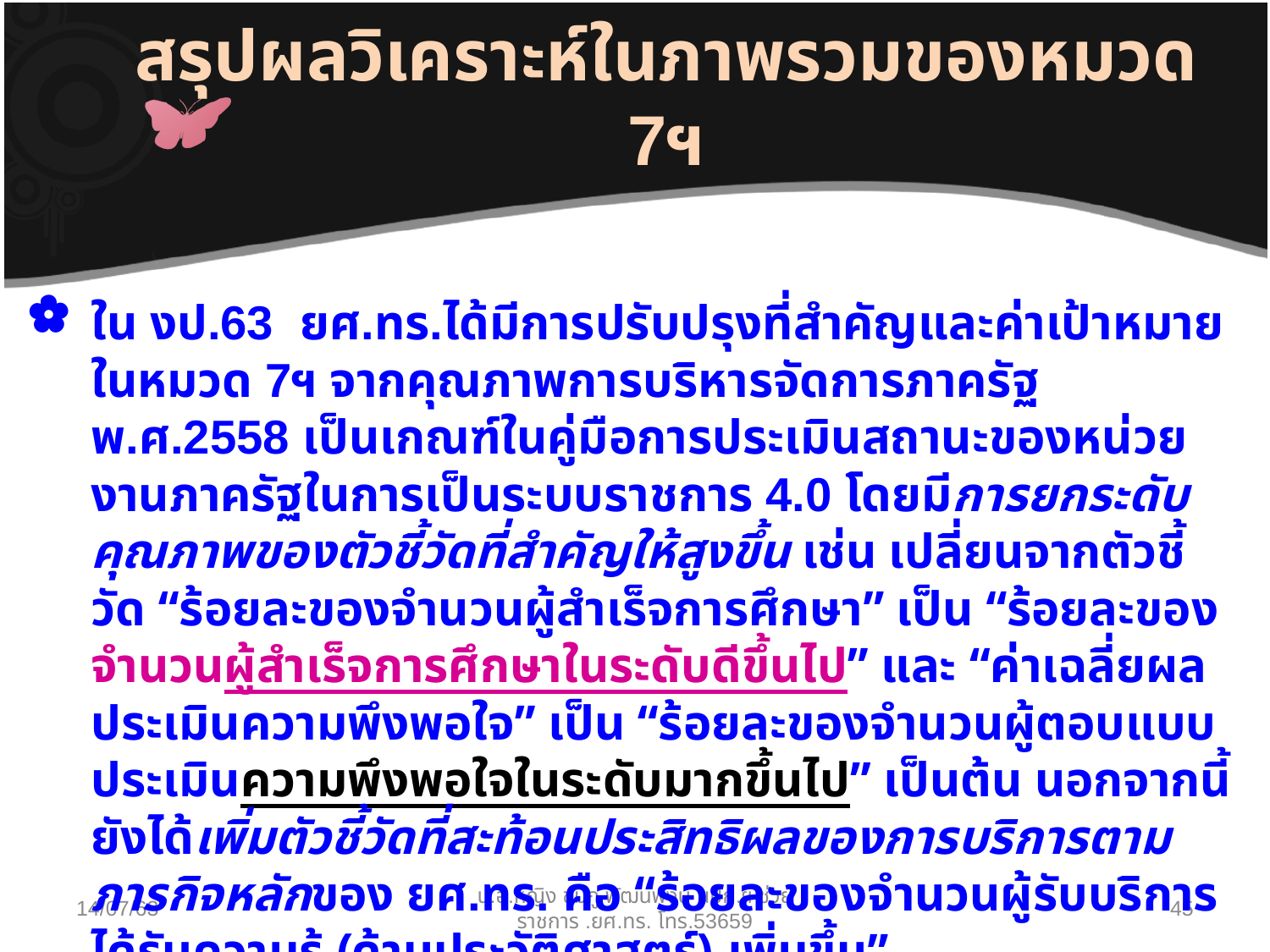

# สรุปผลวิเคราะห์ในภาพรวมของหมวด 7ฯ
ใน งป.63  ยศ.ทร.ได้มีการปรับปรุงที่สำคัญและค่าเป้าหมายในหมวด 7ฯ จากคุณภาพการบริหารจัดการภาครัฐ พ.ศ.2558 เป็นเกณฑ์ในคู่มือการประเมินสถานะของหน่วยงานภาครัฐในการเป็นระบบราชการ 4.0 โดยมีการยกระดับคุณภาพของตัวชี้วัดที่สำคัญให้สูงขึ้น เช่น เปลี่ยนจากตัวชี้วัด “ร้อยละของจำนวนผู้สำเร็จการศึกษา” เป็น “ร้อยละของจำนวนผู้สำเร็จการศึกษาในระดับดีขึ้นไป” และ “ค่าเฉลี่ยผลประเมินความพึงพอใจ” เป็น “ร้อยละของจำนวนผู้ตอบแบบประเมินความพึงพอใจในระดับมากขึ้นไป” เป็นต้น นอกจากนี้ยังได้เพิ่มตัวชี้วัดที่สะท้อนประสิทธิผลของการบริการตามภารกิจหลักของ ยศ.ทร. คือ “ร้อยละของจำนวนผู้รับบริการได้รับความรู้ (ด้านประวัติศาสตร์) เพิ่มขึ้น”

ผลลัพธ์การดำเนินการตามตัวชี้วัดที่สำคัญส่วนใหญ่ มีแนวโน้มดีขึ้น (16/28 = 57.15 % มากกว่าร้อยละ 50)
14/07/63
น.อ.หญิง ชมภู พัฒนพงษ์ นปก.ฯ ช่วยราชการ .ยศ.ทร. โทร.53659
45